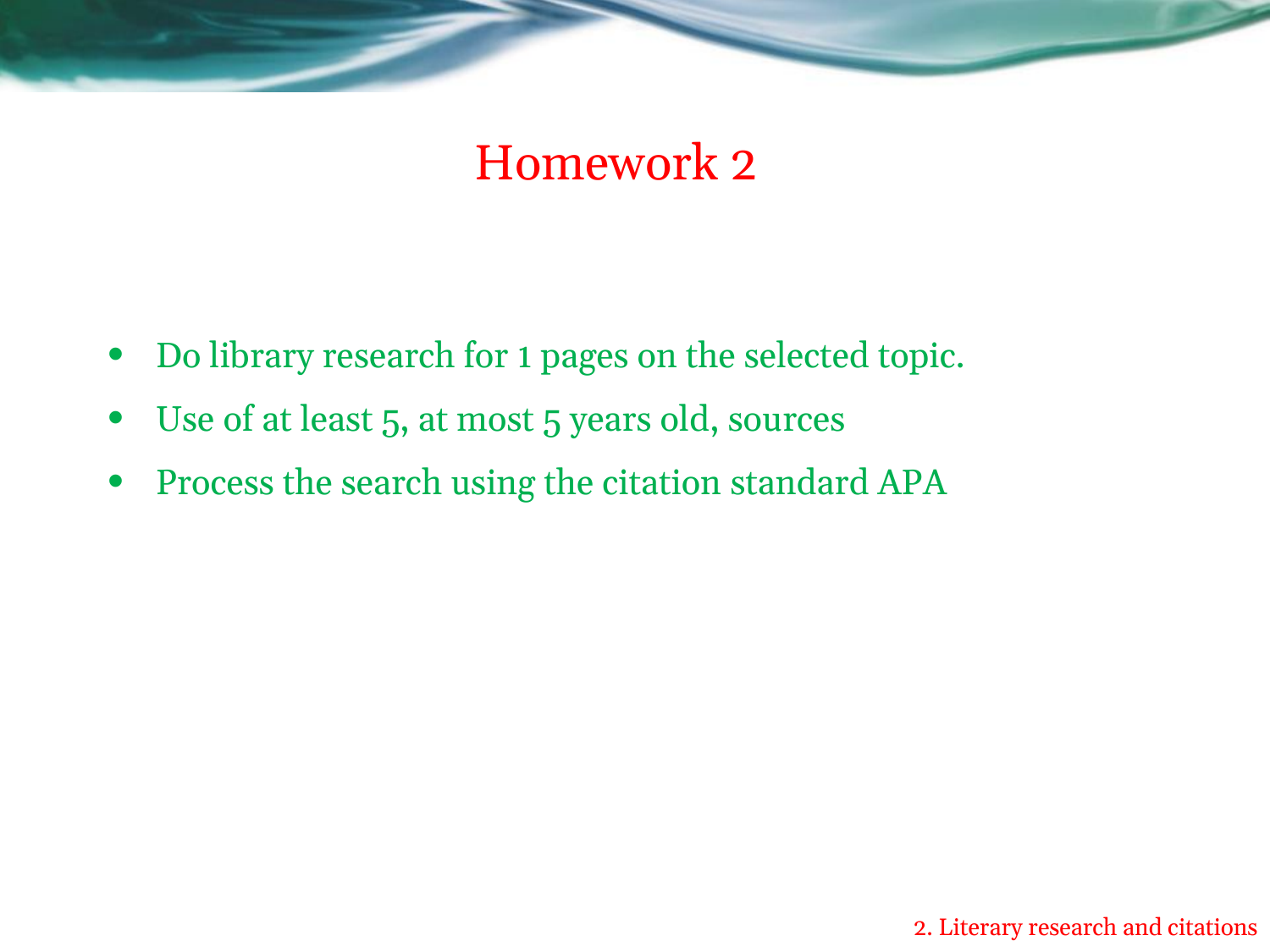

# Homework 2
Do library research for 1 pages on the selected topic.
Use of at least 5, at most 5 years old, sources
Process the search using the citation standard APA
2. Literary research and citations